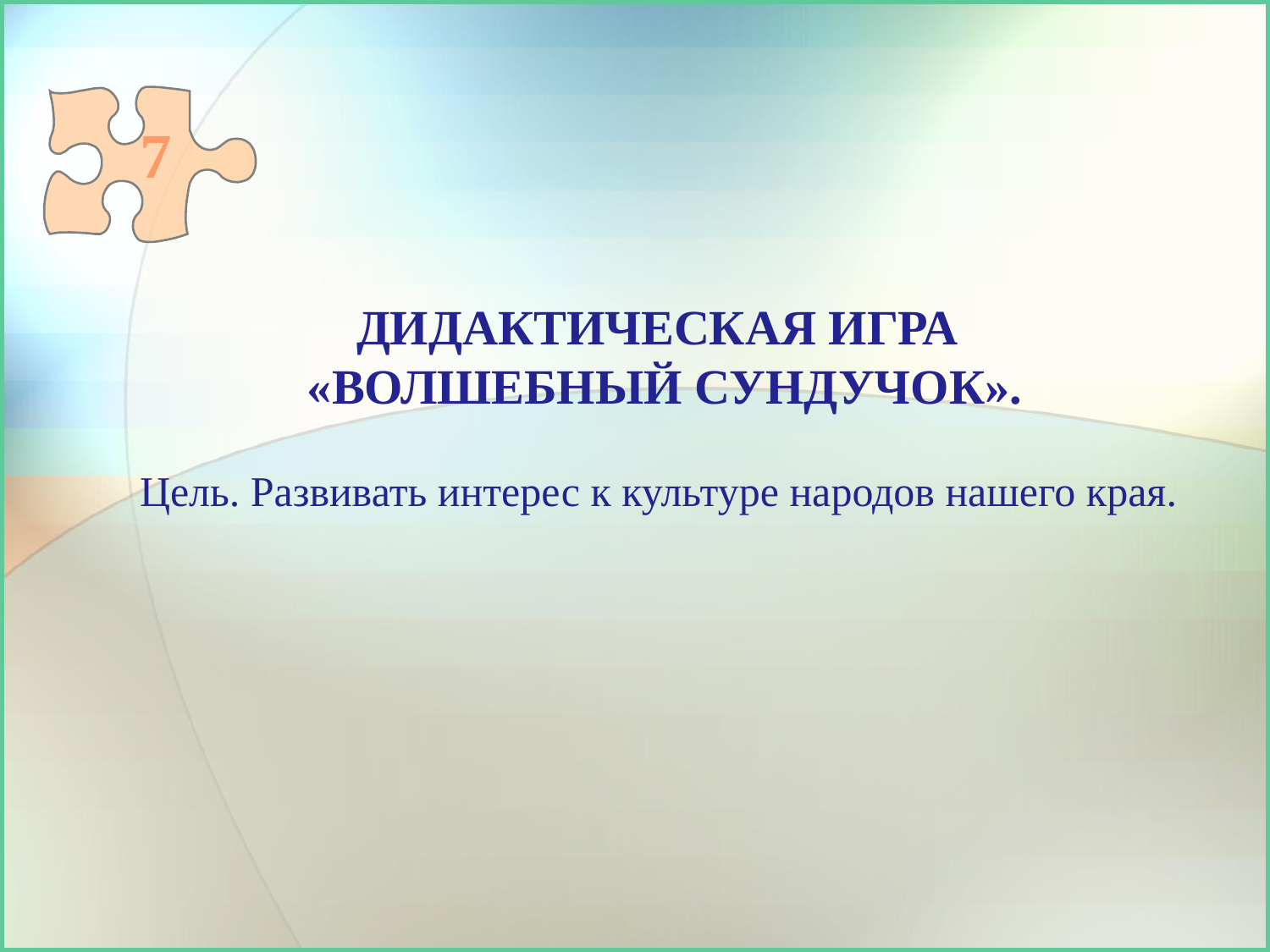

7

# ДИДАКТИЧЕСКАЯ Игра «Волшебный сундучок». Цель. Развивать интерес к культуре народов нашего края.